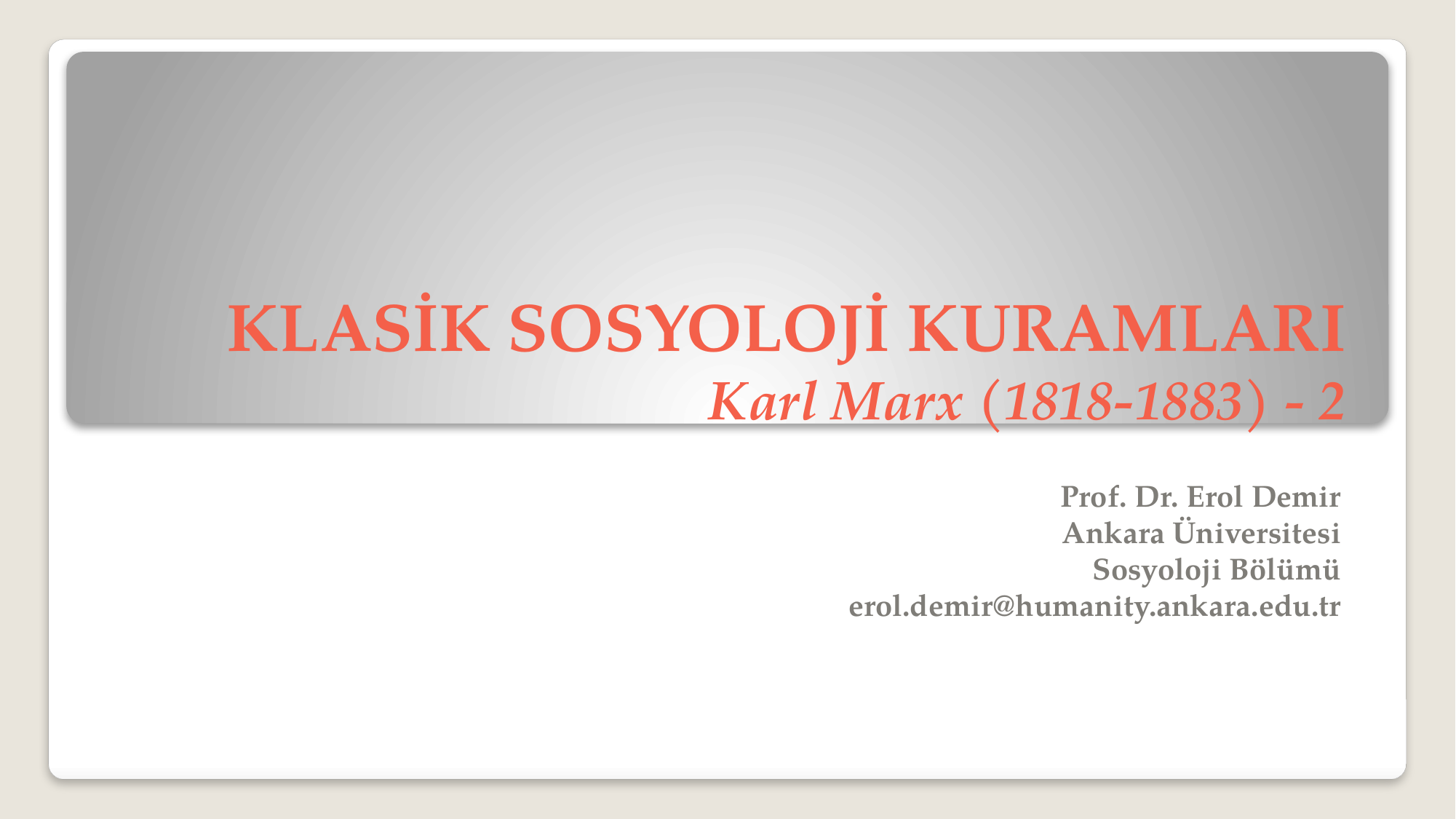

# KLASİK SOSYOLOJİ KURAMLARI Karl Marx (1818-1883) - 2

Prof. Dr. Erol Demir
Ankara Üniversitesi
Sosyoloji Bölümü
erol.demir@humanity.ankara.edu.tr